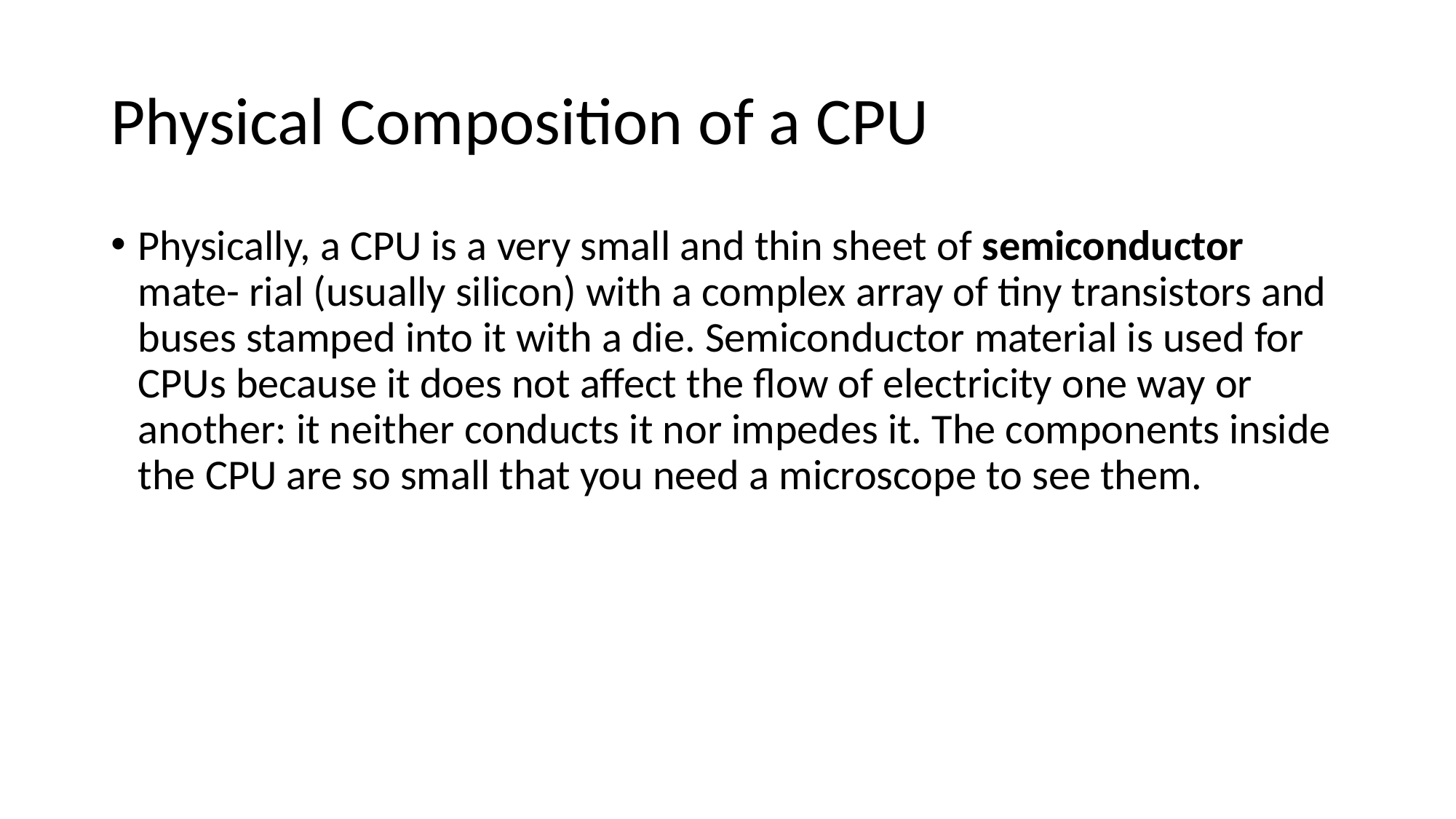

# Physical Composition of a CPU
Physically, a CPU is a very small and thin sheet of semiconductor mate- rial (usually silicon) with a complex array of tiny transistors and buses stamped into it with a die. Semiconductor material is used for CPUs because it does not affect the flow of electricity one way or another: it neither conducts it nor impedes it. The components inside the CPU are so small that you need a microscope to see them.